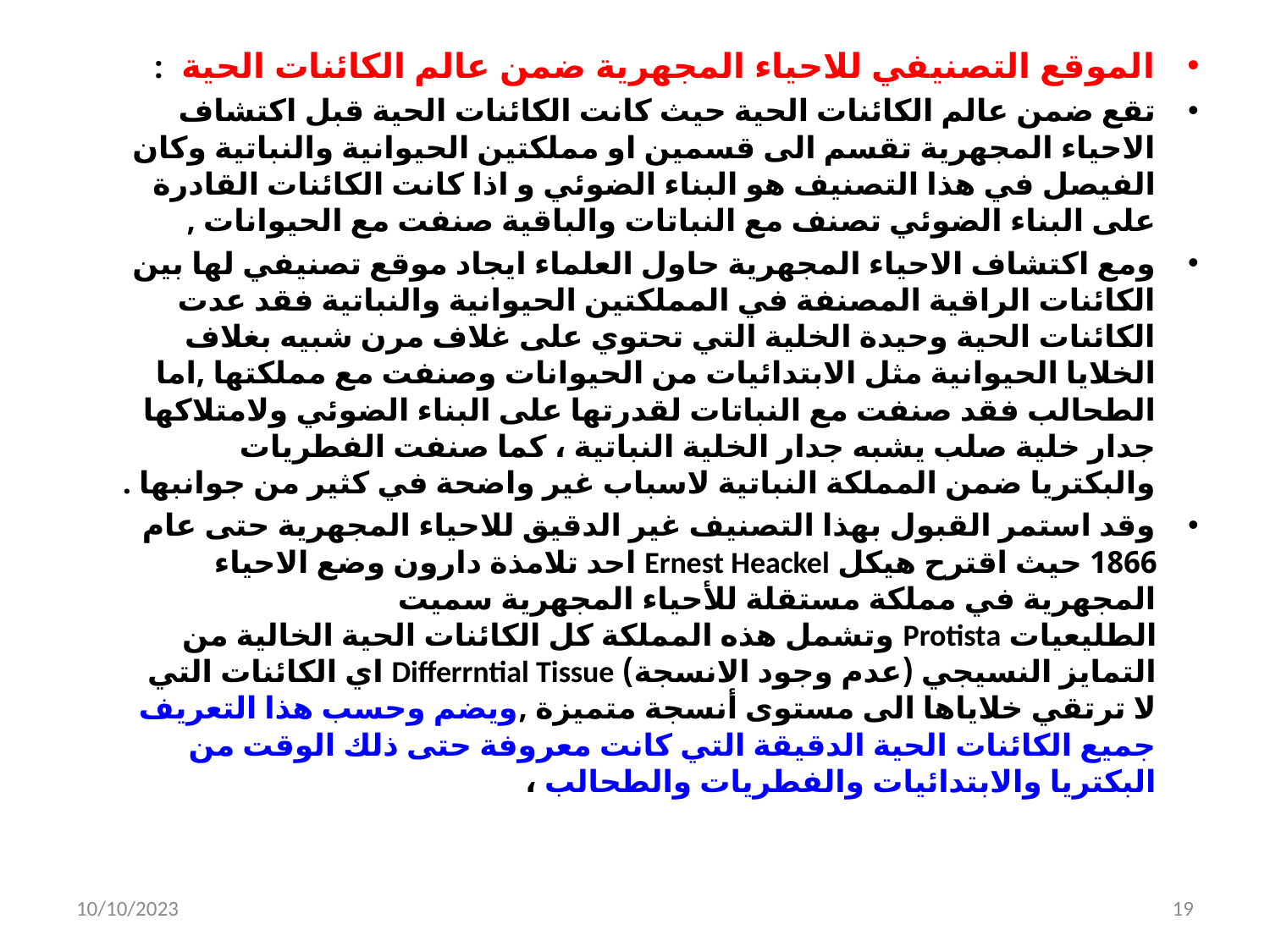

الموقع التصنيفي للاحياء المجهرية ضمن عالم الكائنات الحية  :
تقع ضمن عالم الكائنات الحية حيث كانت الكائنات الحية قبل اكتشاف الاحياء المجهرية تقسم الى قسمين او مملكتين الحيوانية والنباتية وكان الفيصل في هذا التصنيف هو البناء الضوئي و اذا كانت الكائنات القادرة على البناء الضوئي تصنف مع النباتات والباقية صنفت مع الحيوانات ,
ومع اكتشاف الاحياء المجهرية حاول العلماء ايجاد موقع تصنيفي لها بين الكائنات الراقية المصنفة في المملكتين الحيوانية والنباتية فقد عدت الكائنات الحية وحيدة الخلية التي تحتوي على غلاف مرن شبيه بغلاف الخلايا الحيوانية مثل الابتدائيات من الحيوانات وصنفت مع مملكتها ,اما الطحالب فقد صنفت مع النباتات لقدرتها على البناء الضوئي ولامتلاكها جدار خلية صلب يشبه جدار الخلية النباتية ، كما صنفت الفطريات والبكتريا ضمن المملكة النباتية لاسباب غير واضحة في كثير من جوانبها .
وقد استمر القبول بهذا التصنيف غير الدقيق للاحياء المجهرية حتى عام 1866 حيث اقترح هيكل Ernest Heackel احد تلامذة دارون وضع الاحياء المجهرية في مملكة مستقلة للأحياء المجهرية سميت الطليعيات Protista وتشمل هذه المملكة كل الكائنات الحية الخالية من التمايز النسيجي (عدم وجود الانسجة) Differrntial Tissue اي الكائنات التي لا ترتقي خلاياها الى مستوى أنسجة متميزة ,ويضم وحسب هذا التعريف جميع الكائنات الحية الدقيقة التي كانت معروفة حتى ذلك الوقت من البكتريا والابتدائيات والفطريات والطحالب ،

10/10/2023
19